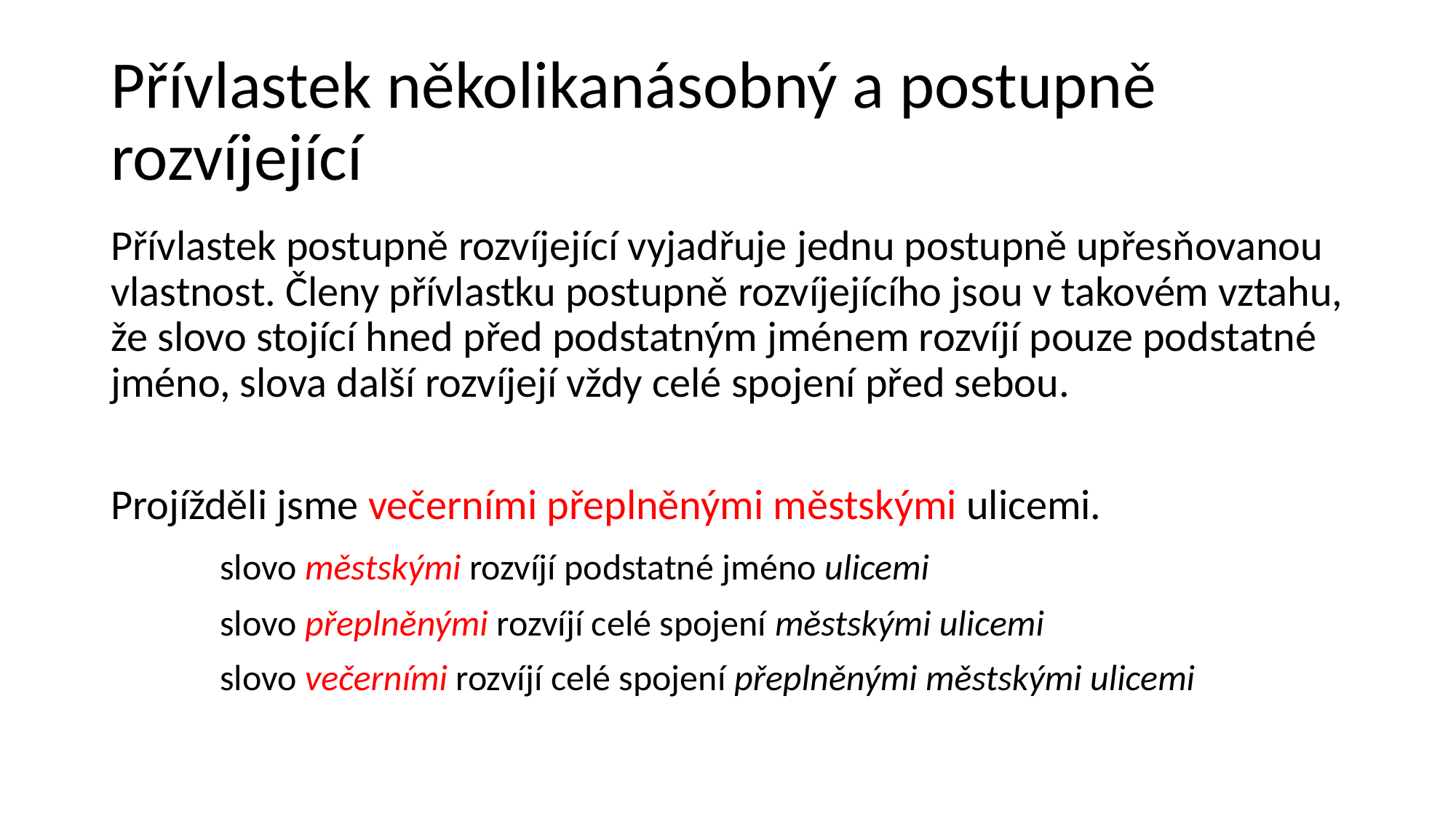

# Přívlastek několikanásobný a postupně rozvíjející
Přívlastek postupně rozvíjející vyjadřuje jednu postupně upřesňovanou vlastnost. Členy přívlastku postupně rozvíjejícího jsou v takovém vztahu, že slovo stojící hned před podstatným jménem rozvíjí pouze podstatné jméno, slova další rozvíjejí vždy celé spojení před sebou.

Projížděli jsme večerními přeplněnými městskými ulicemi.
	slovo městskými rozvíjí podstatné jméno ulicemi
	slovo přeplněnými rozvíjí celé spojení městskými ulicemi
	slovo večerními rozvíjí celé spojení přeplněnými městskými ulicemi